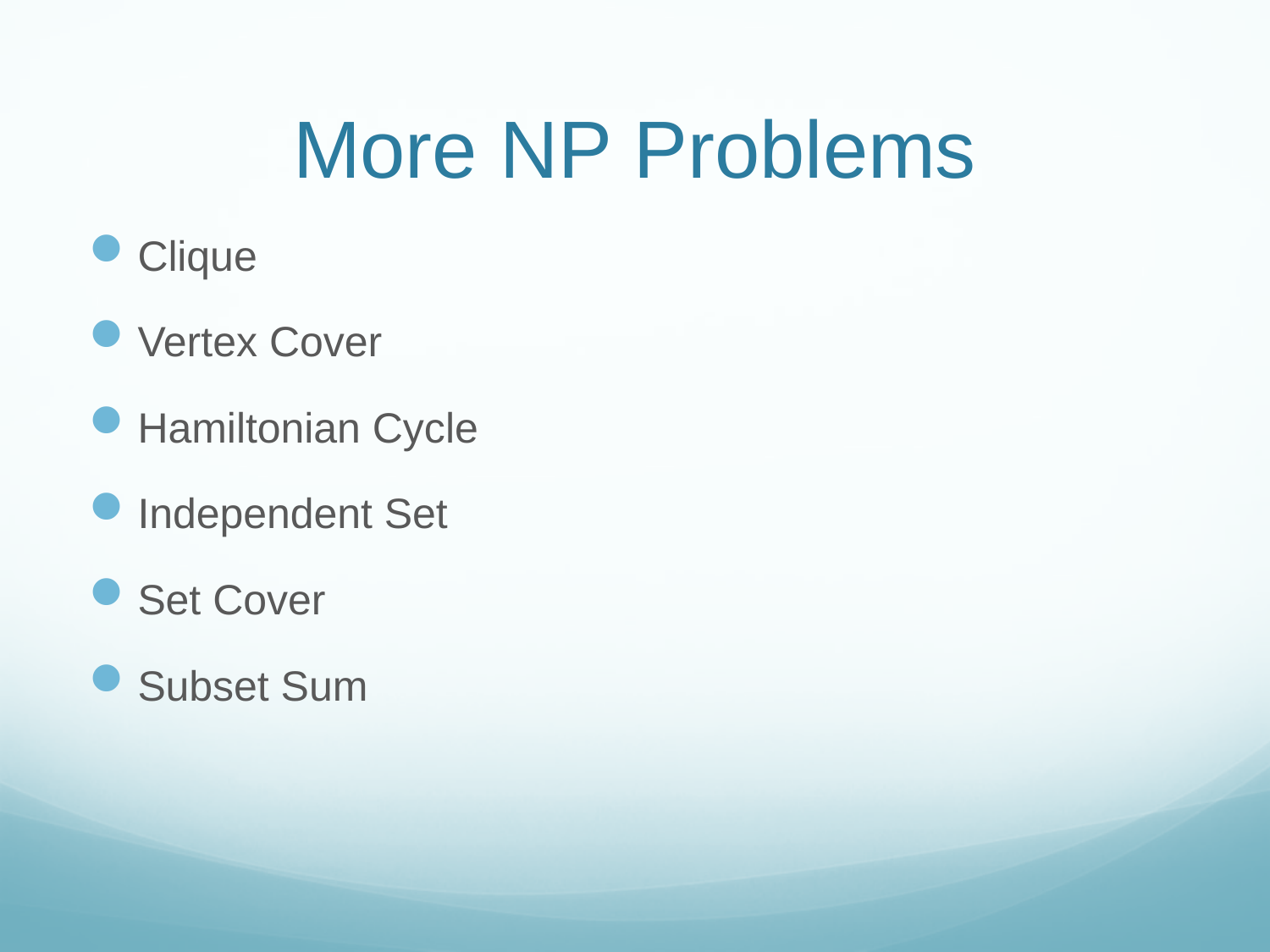

# More NP Problems
Clique
Vertex Cover
Hamiltonian Cycle
Independent Set
Set Cover
Subset Sum